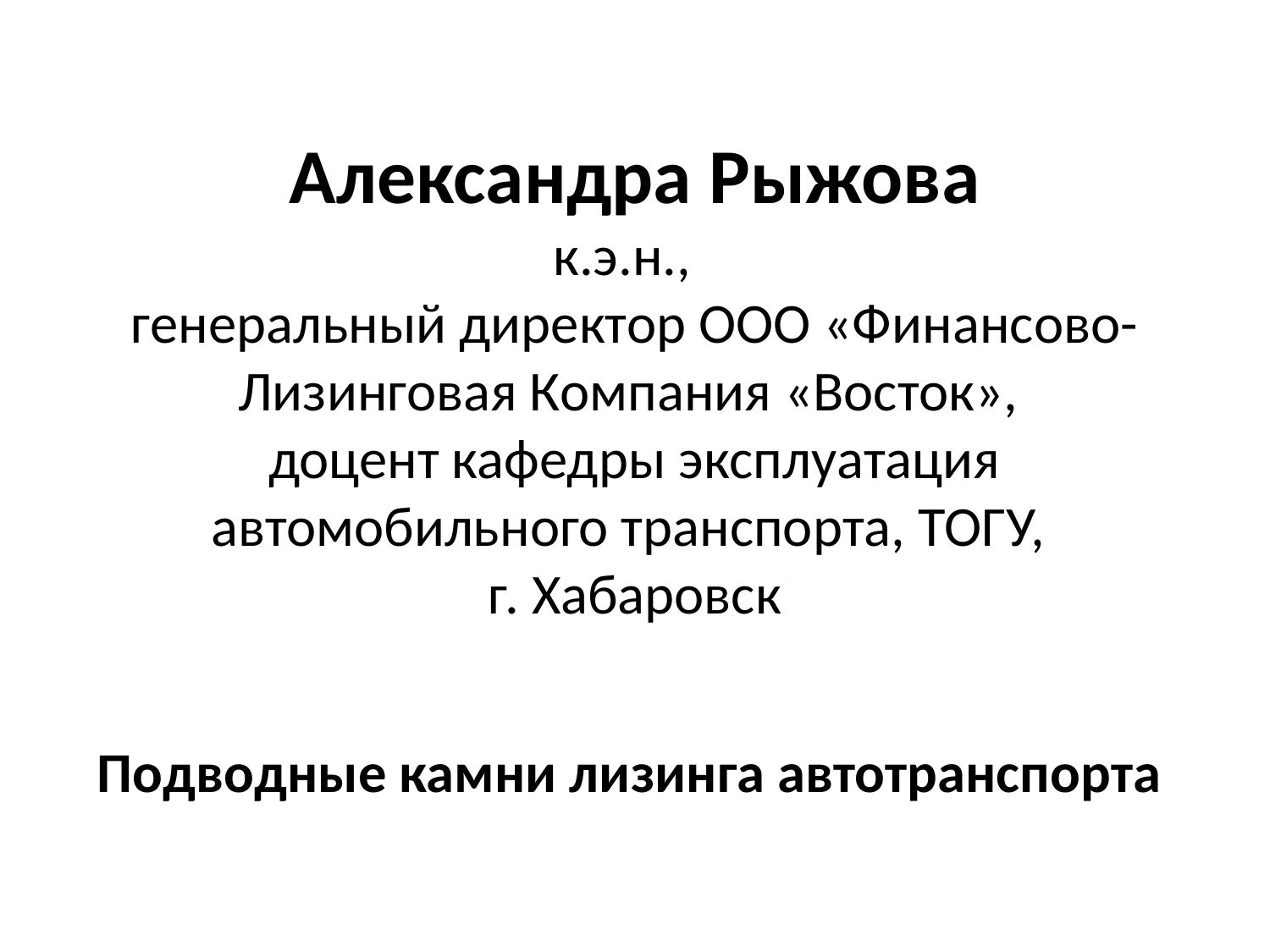

# Александра Рыжова к.э.н., генеральный директор ООО «Финансово-Лизинговая Компания «Восток», доцент кафедры эксплуатация автомобильного транспорта, ТОГУ, г. Хабаровск
Подводные камни лизинга автотранспорта